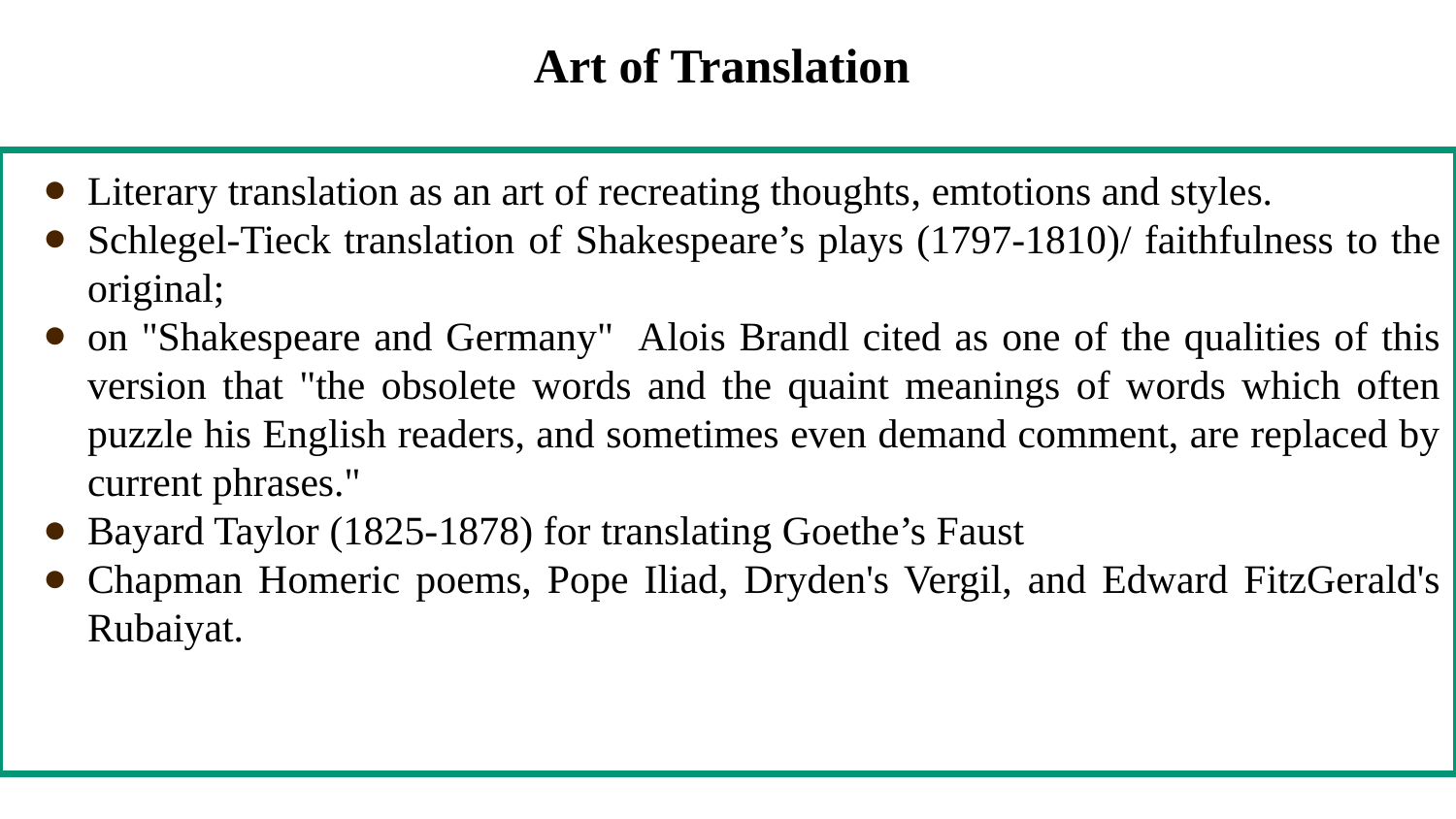

# Art of Translation
Literary translation as an art of recreating thoughts, emtotions and styles.
Schlegel-Tieck translation of Shakespeare’s plays (1797-1810)/ faithfulness to the original;
on "Shakespeare and Germany"  Alois Brandl cited as one of the qualities of this version that "the obsolete words and the quaint meanings of words which often puzzle his English readers, and sometimes even demand comment, are replaced by current phrases."
Bayard Taylor (1825-1878) for translating Goethe’s Faust
Chapman Homeric poems, Pope Iliad, Dryden's Vergil, and Edward FitzGerald's Rubaiyat.